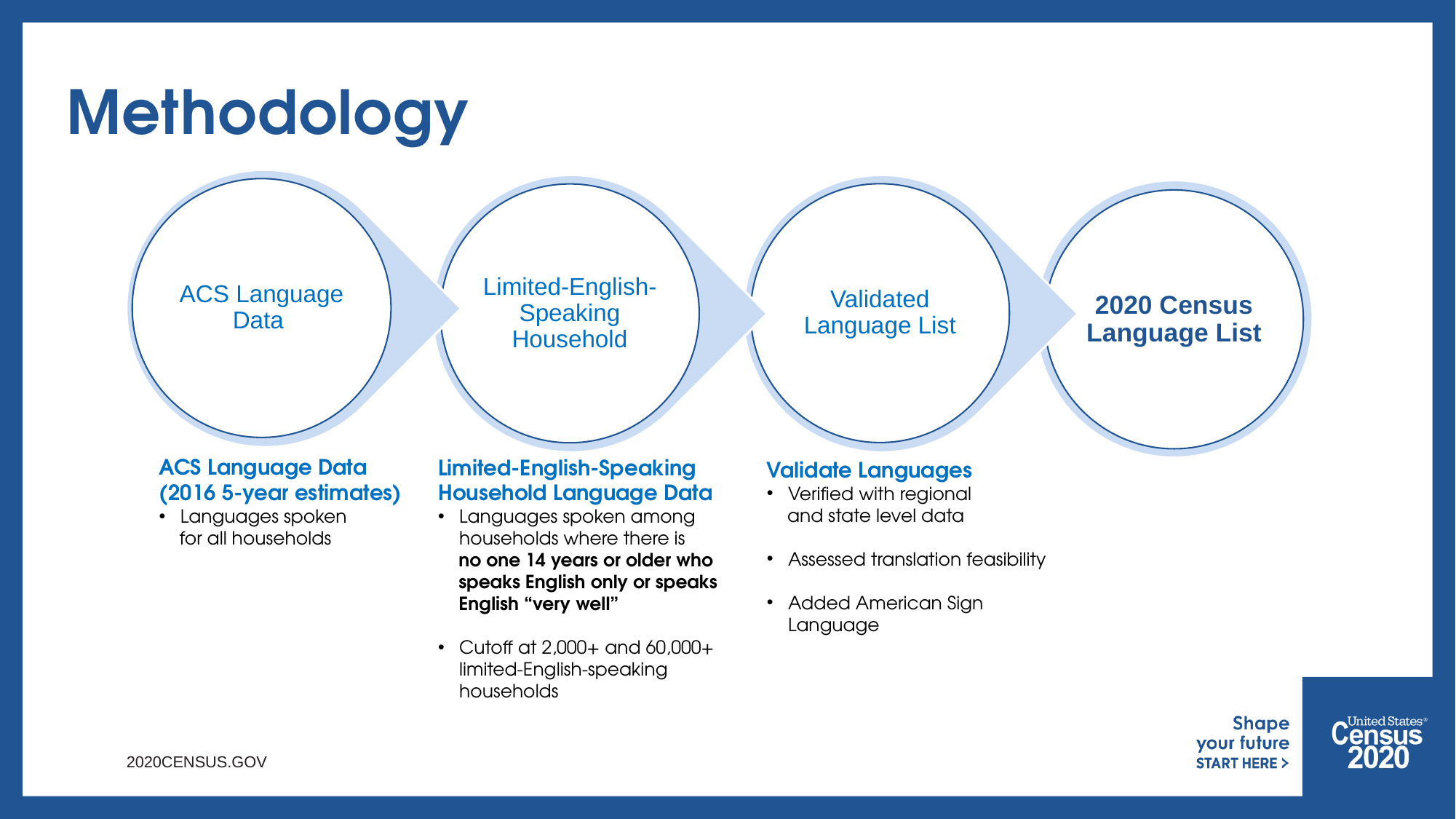

# Methodology

ACS Language Data

Validated Language List
Limited-English-Speaking Household
2020 Census Language List
ACS Language Data
(2016 5-year estimates)
Languages spoken
    for all households

Limited-English-Speaking Household Language Data
Languages spoken among households where there is
no one 14 years or older who speaks English only or speaks English “very well”

Cutoff at 2,000+ and 60,000+ limited-English-speaking households

Validate Languages
Verified with regional
    and state level data

Assessed translation feasibility

Added American Sign Language